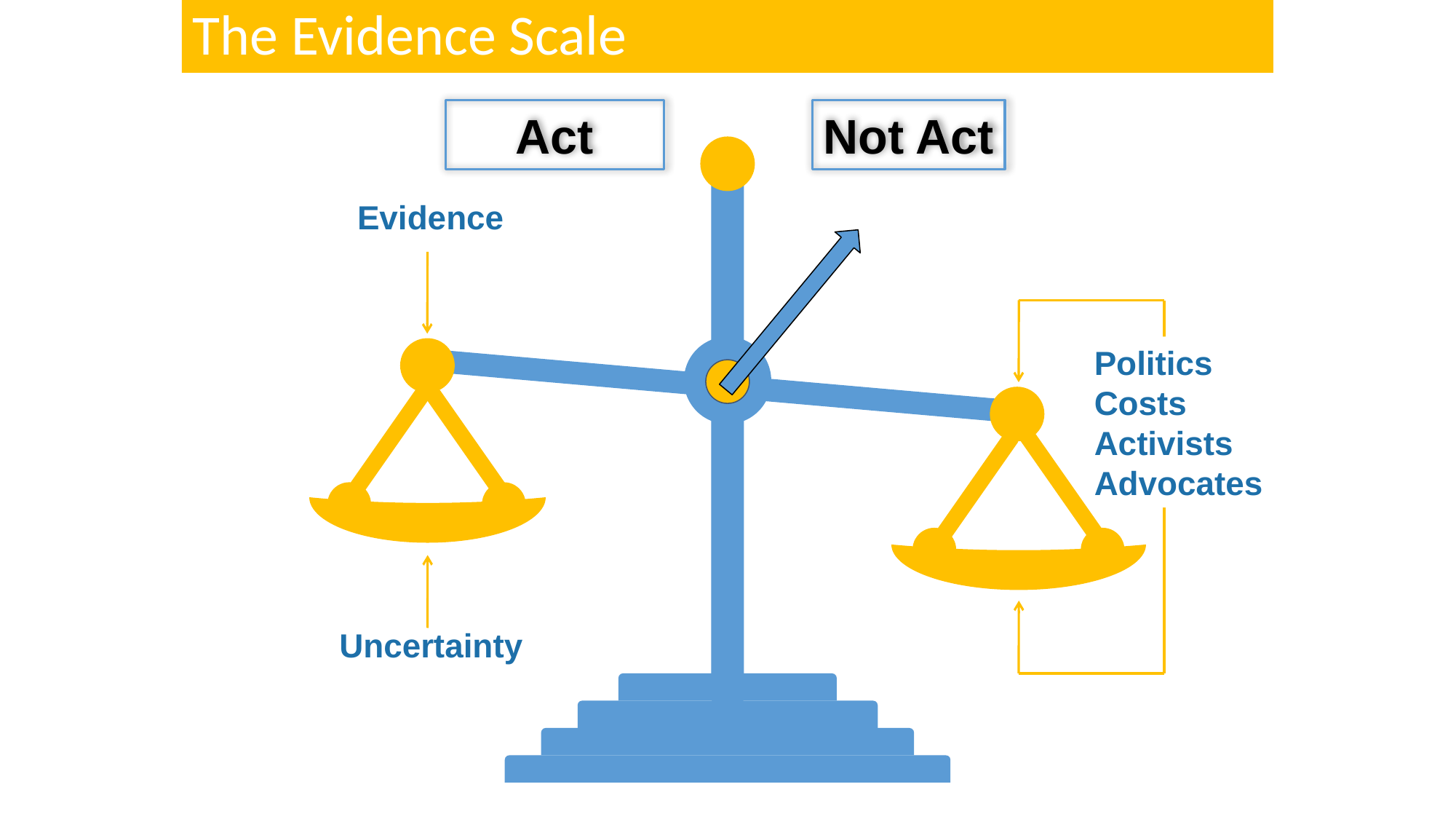

# The Evidence Scale
Act
Not Act

Evidence

Uncertainty

Politics
Costs
Activists
Advocates